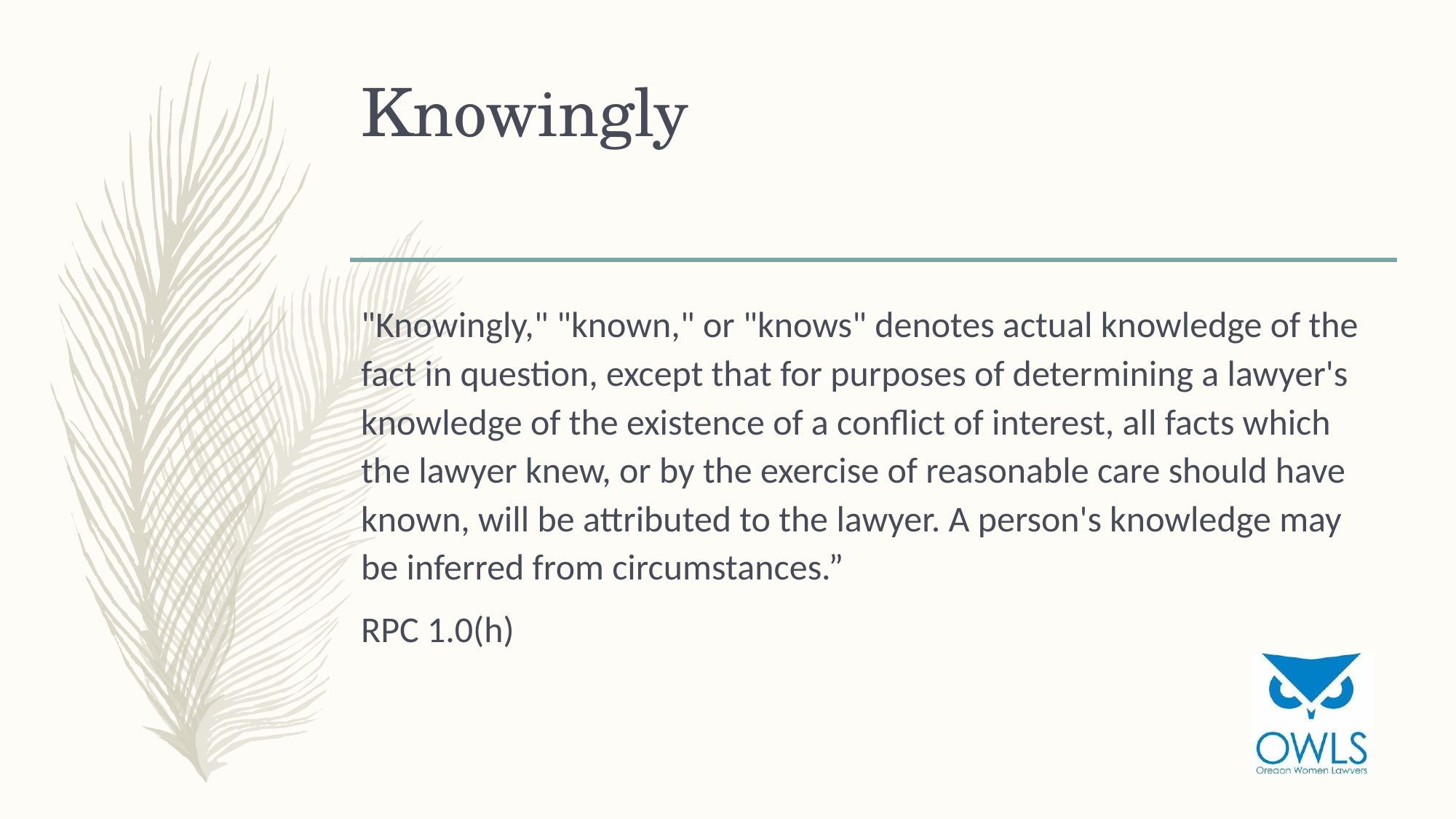

# Knowingly
"Knowingly," "known," or "knows" denotes actual knowledge of the fact in question, except that for purposes of determining a lawyer's knowledge of the existence of a conflict of interest, all facts which the lawyer knew, or by the exercise of reasonable care should have known, will be attributed to the lawyer. A person's knowledge may be inferred from circumstances.”
RPC 1.0(h)